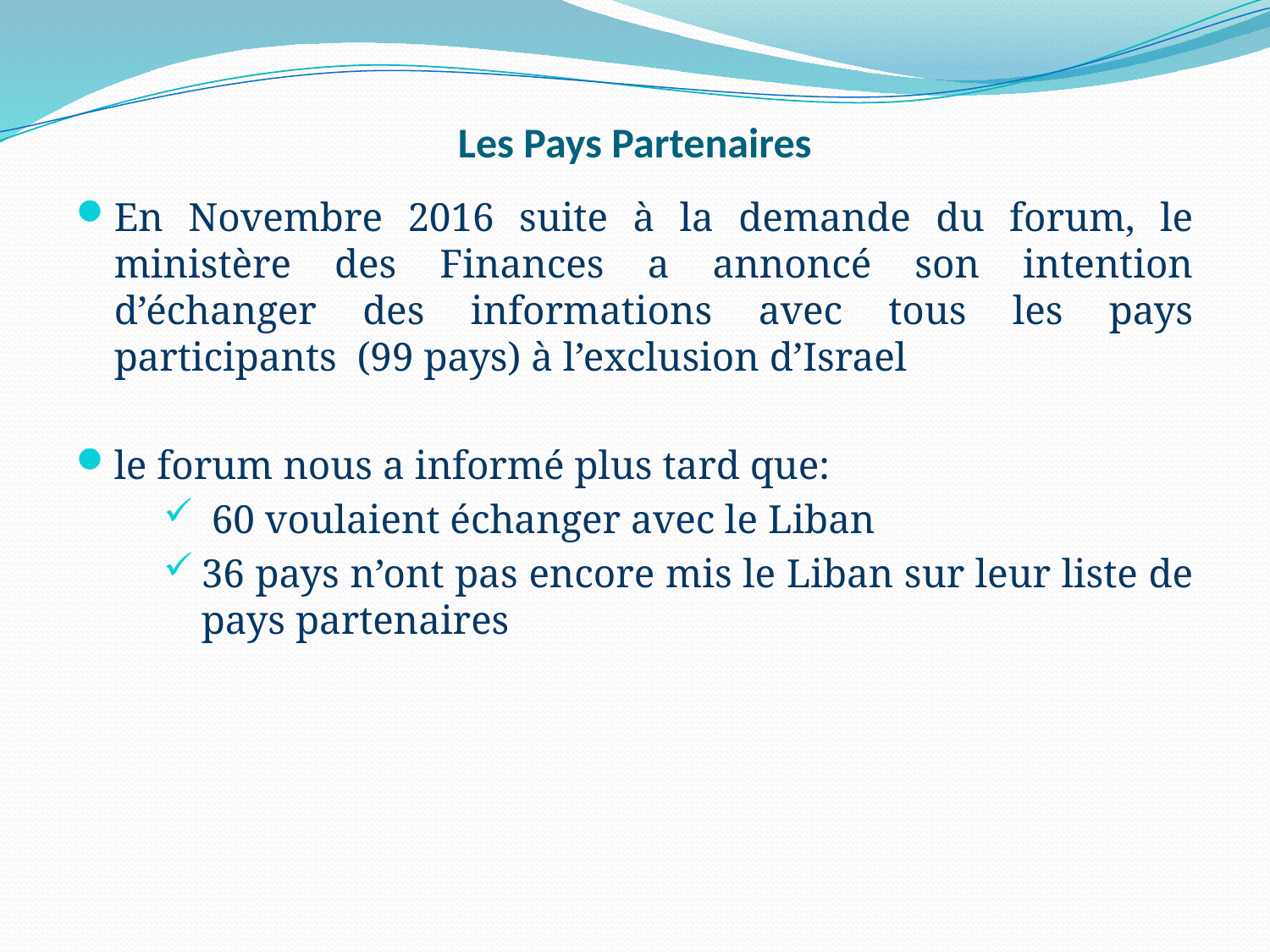

# Les Pays Partenaires
En Novembre 2016 suite à la demande du forum, le ministère des Finances a annoncé son intention d’échanger des informations avec tous les pays participants  (99 pays) à l’exclusion d’Israel

le forum nous a informé plus tard que:
 60 voulaient échanger avec le Liban
36 pays n’ont pas encore mis le Liban sur leur liste de pays partenaires